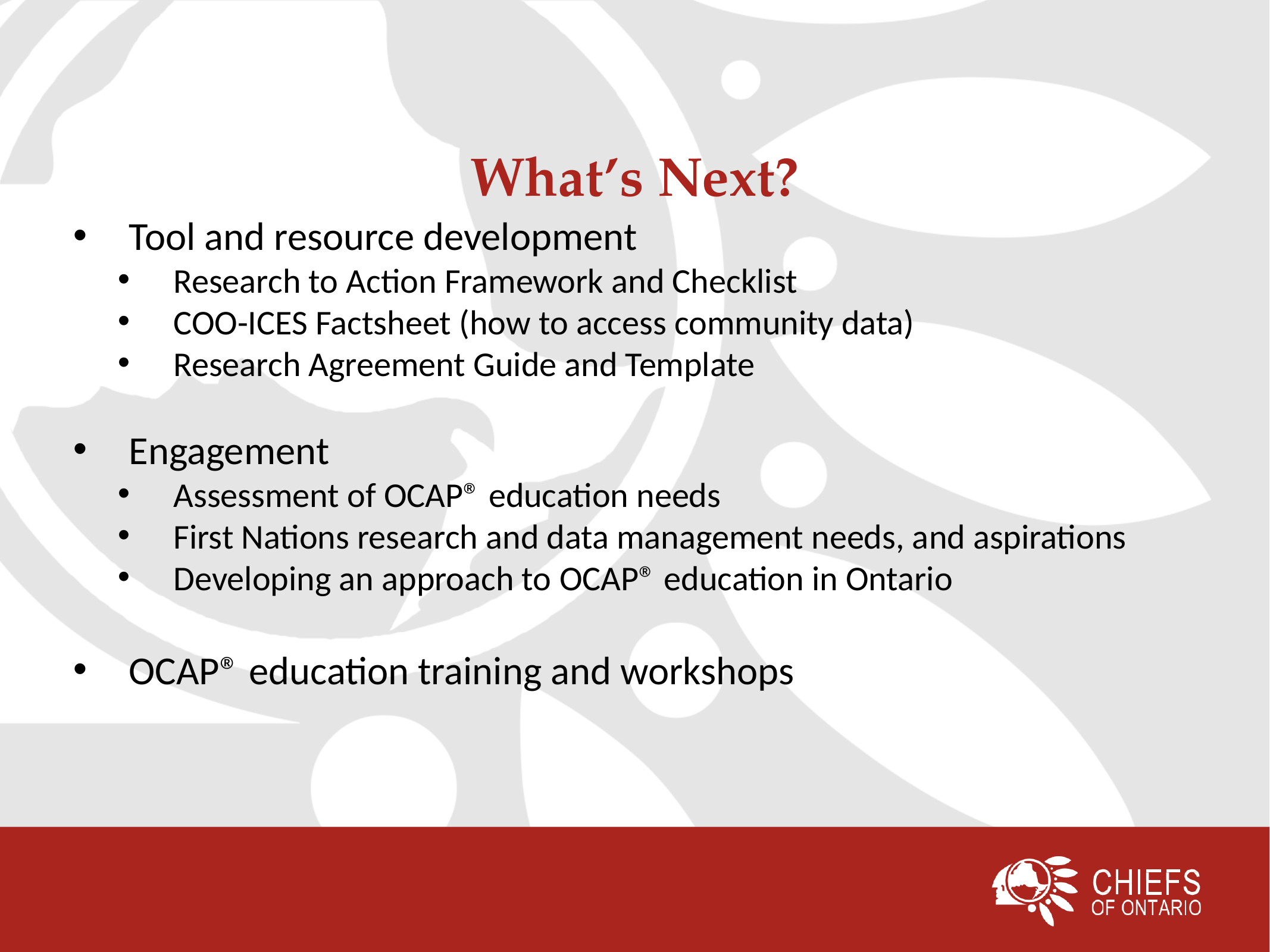

# What’s Next?
Tool and resource development
Research to Action Framework and Checklist
COO-ICES Factsheet (how to access community data)
Research Agreement Guide and Template

Engagement
Assessment of OCAP® education needs
First Nations research and data management needs, and aspirations
Developing an approach to OCAP® education in Ontario

OCAP® education training and workshops